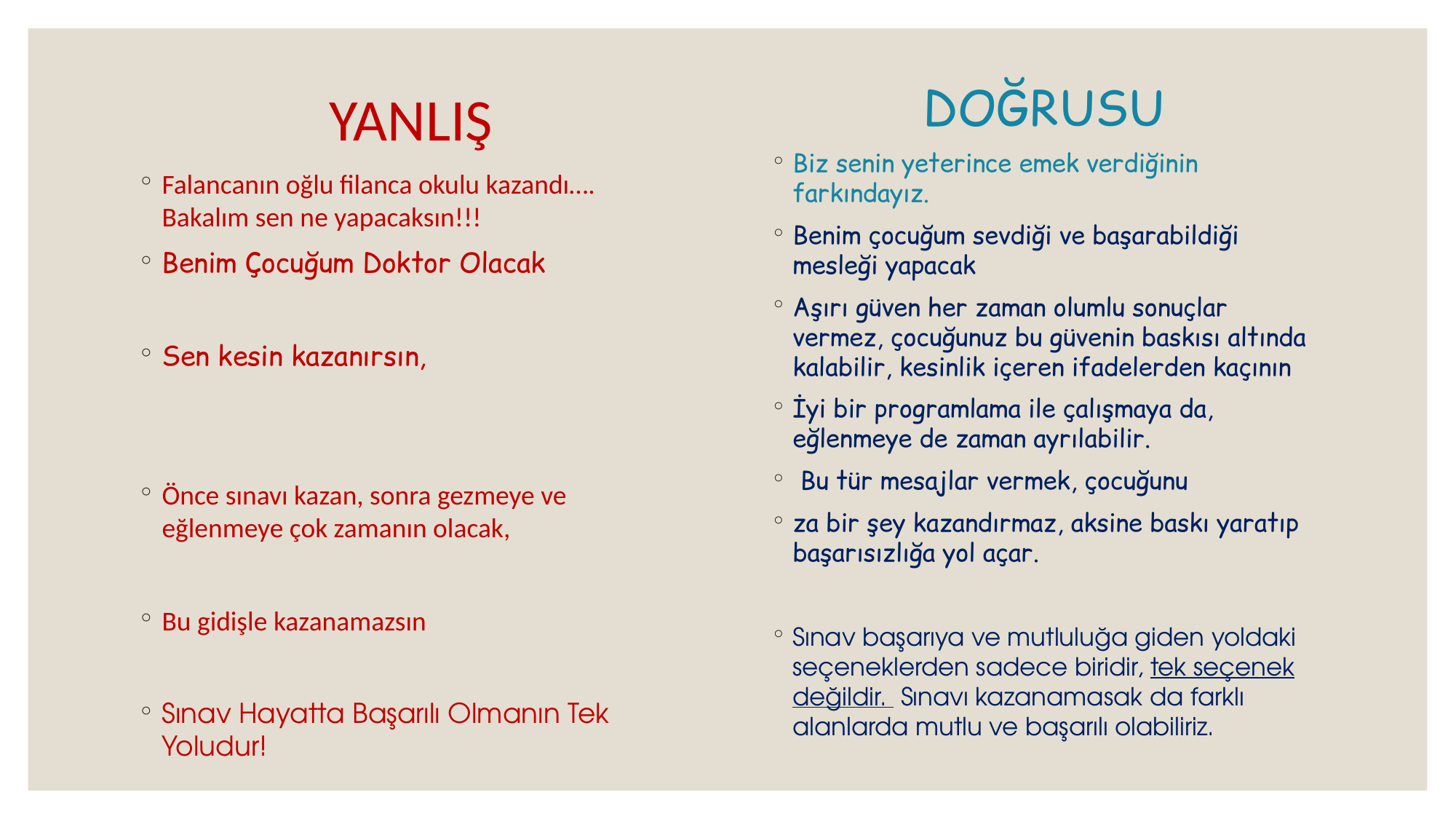

DOĞRUSU
Biz senin yeterince emek verdiğinin farkındayız.
Benim çocuğum sevdiği ve başarabildiği mesleği yapacak
Aşırı güven her zaman olumlu sonuçlar vermez, çocuğunuz bu güvenin baskısı altında kalabilir, kesinlik içeren ifadelerden kaçının
İyi bir programlama ile çalışmaya da, eğlenmeye de zaman ayrılabilir.
 Bu tür mesajlar vermek, çocuğunu
za bir şey kazandırmaz, aksine baskı yaratıp başarısızlığa yol açar.

Sınav başarıya ve mutluluğa giden yoldaki seçeneklerden sadece biridir, tek seçenek değildir.  Sınavı kazanamasak da farklı alanlarda mutlu ve başarılı olabiliriz.

YANLIŞ
Falancanın oğlu filanca okulu kazandı…. Bakalım sen ne yapacaksın!!!
Benim Çocuğum Doktor Olacak

Sen kesin kazanırsın,

Önce sınavı kazan, sonra gezmeye ve eğlenmeye çok zamanın olacak,

Bu gidişle kazanamazsın

Sınav Hayatta Başarılı Olmanın Tek Yoludur!